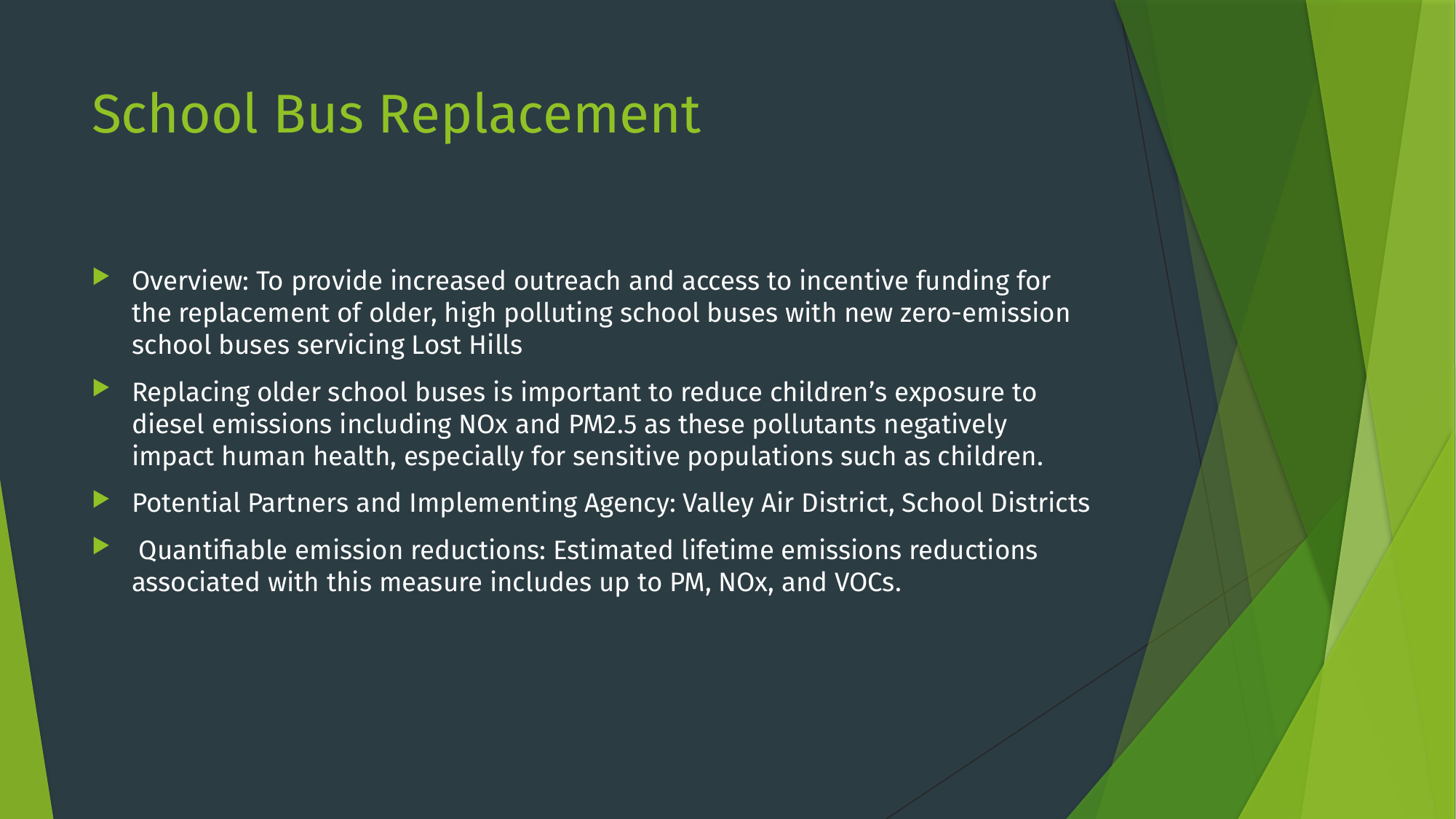

# School Bus Replacement
Overview: To provide increased outreach and access to incentive funding for the replacement of older, high polluting school buses with new zero-emission school buses servicing Lost Hills
Replacing older school buses is important to reduce children’s exposure to diesel emissions including NOx and PM2.5 as these pollutants negatively impact human health, especially for sensitive populations such as children.
Potential Partners and Implementing Agency: Valley Air District, School Districts
 Quantifiable emission reductions: Estimated lifetime emissions reductions associated with this measure includes up to PM, NOx, and VOCs.